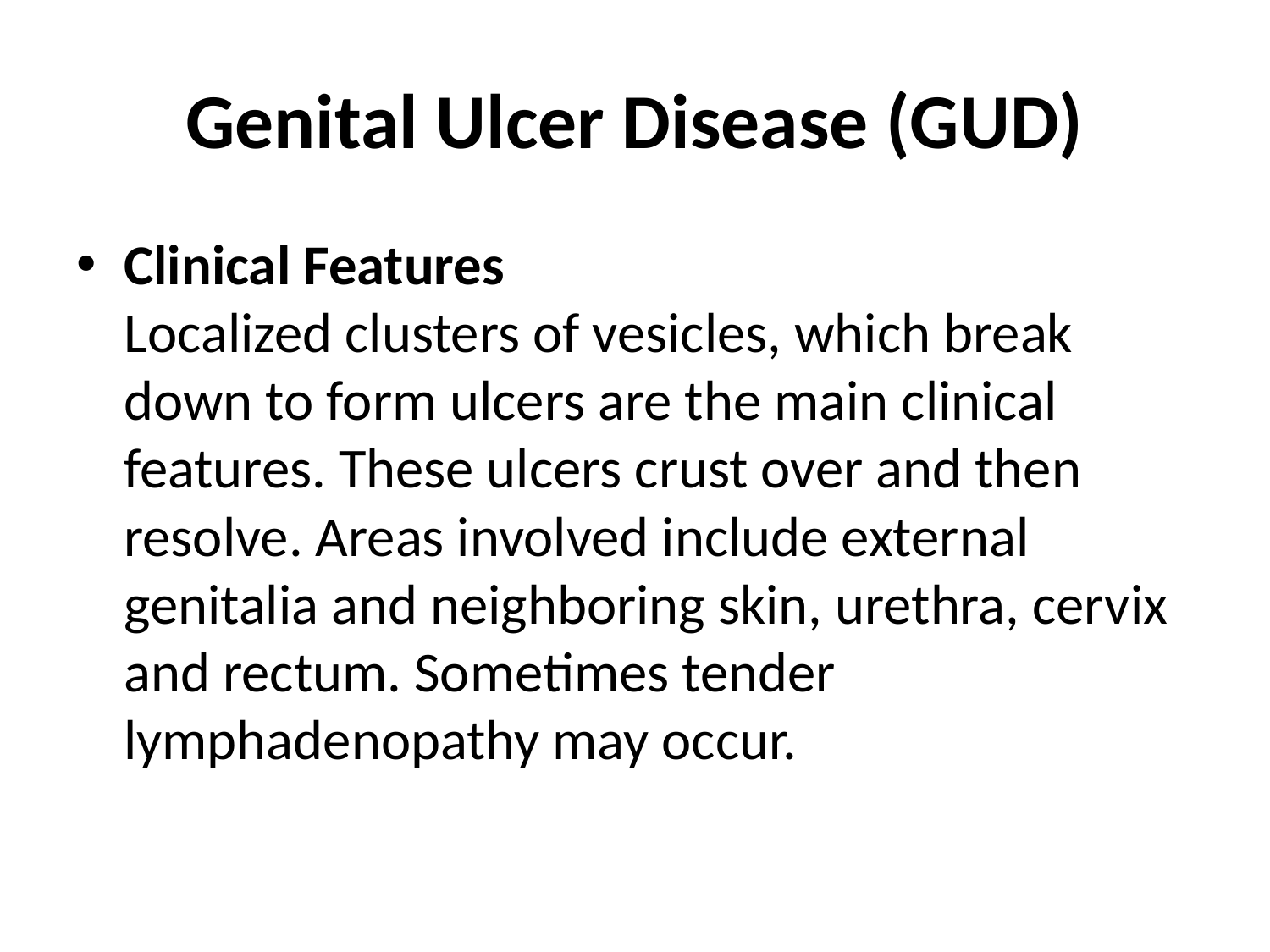

# Genital Ulcer Disease (GUD)
Clinical Features
Localized clusters of vesicles, which break down to form ulcers are the main clinical features. These ulcers crust over and then resolve. Areas involved include external genitalia and neighboring skin, urethra, cervix and rectum. Sometimes tender lymphadenopathy may occur.